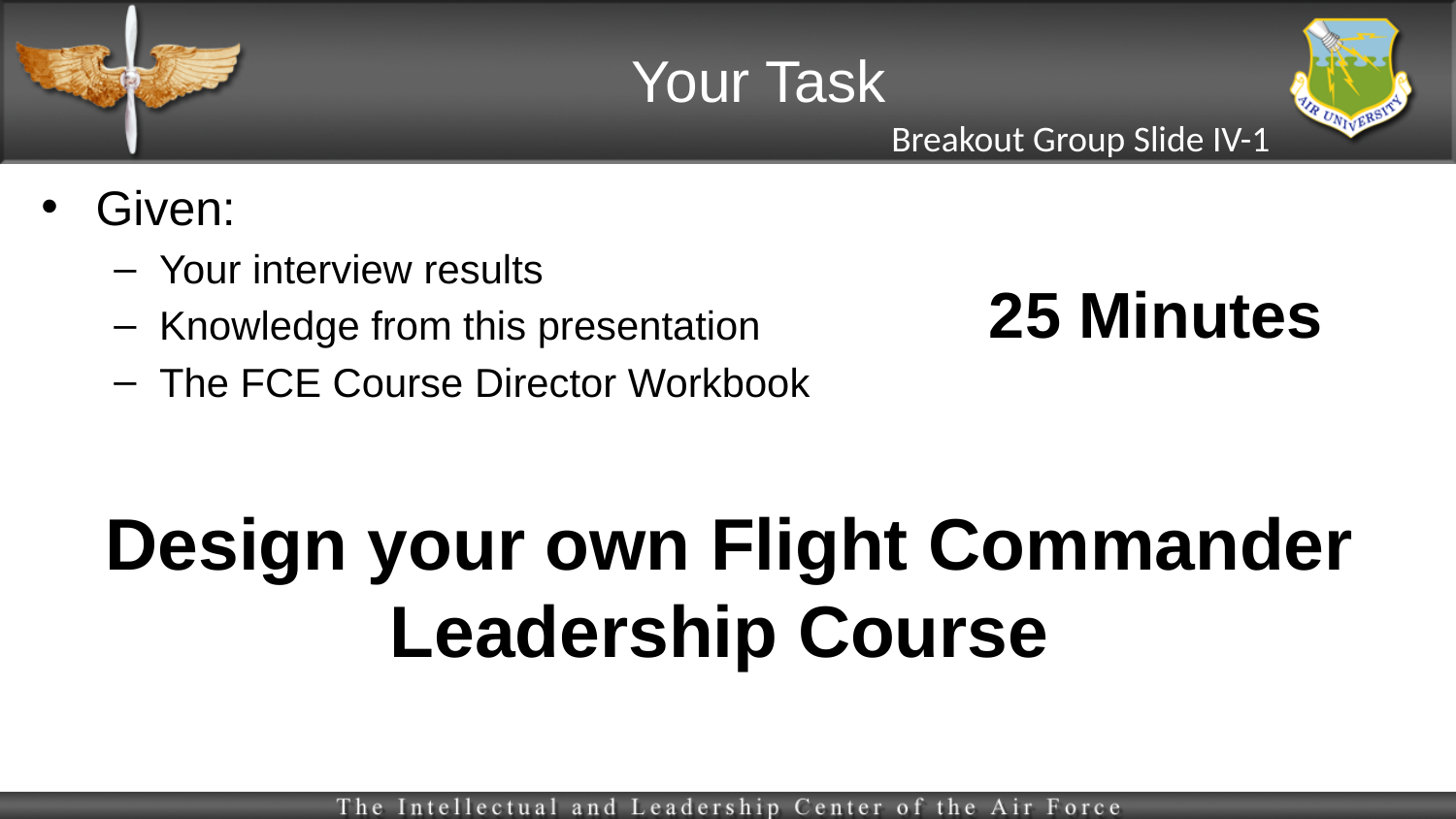

# Your Task
Breakout Group Slide IV-1
Given:
Your interview results
Knowledge from this presentation
The FCE Course Director Workbook

Design your own Flight Commander Leadership Course
25 Minutes